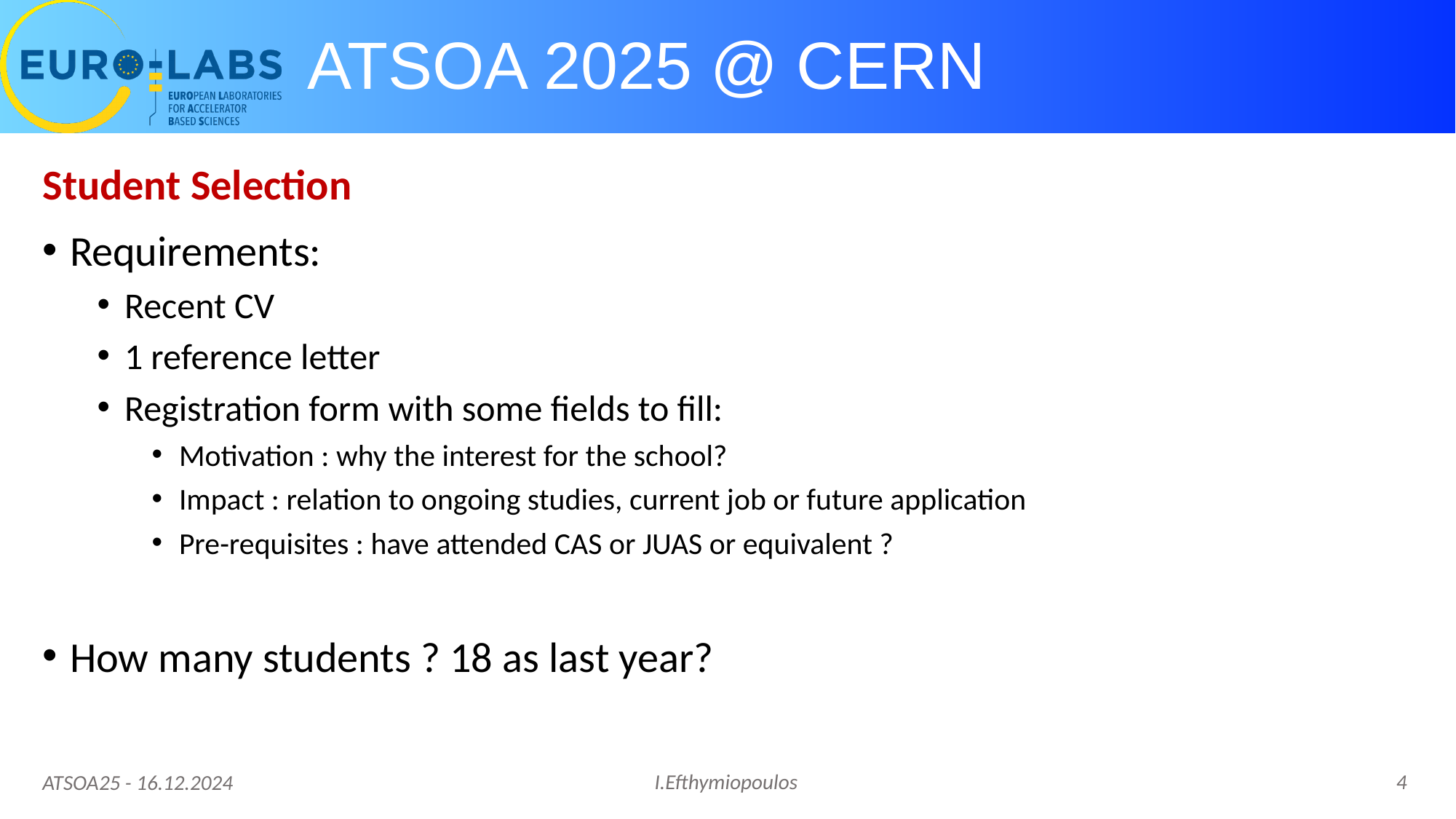

# ATSOA 2025 @ CERN
Student Selection
Requirements:
Recent CV
1 reference letter
Registration form with some fields to fill:
Motivation : why the interest for the school?
Impact : relation to ongoing studies, current job or future application
Pre-requisites : have attended CAS or JUAS or equivalent ?

How many students ? 18 as last year?

I.Efthymiopoulos
4
ATSOA25 - 16.12.2024